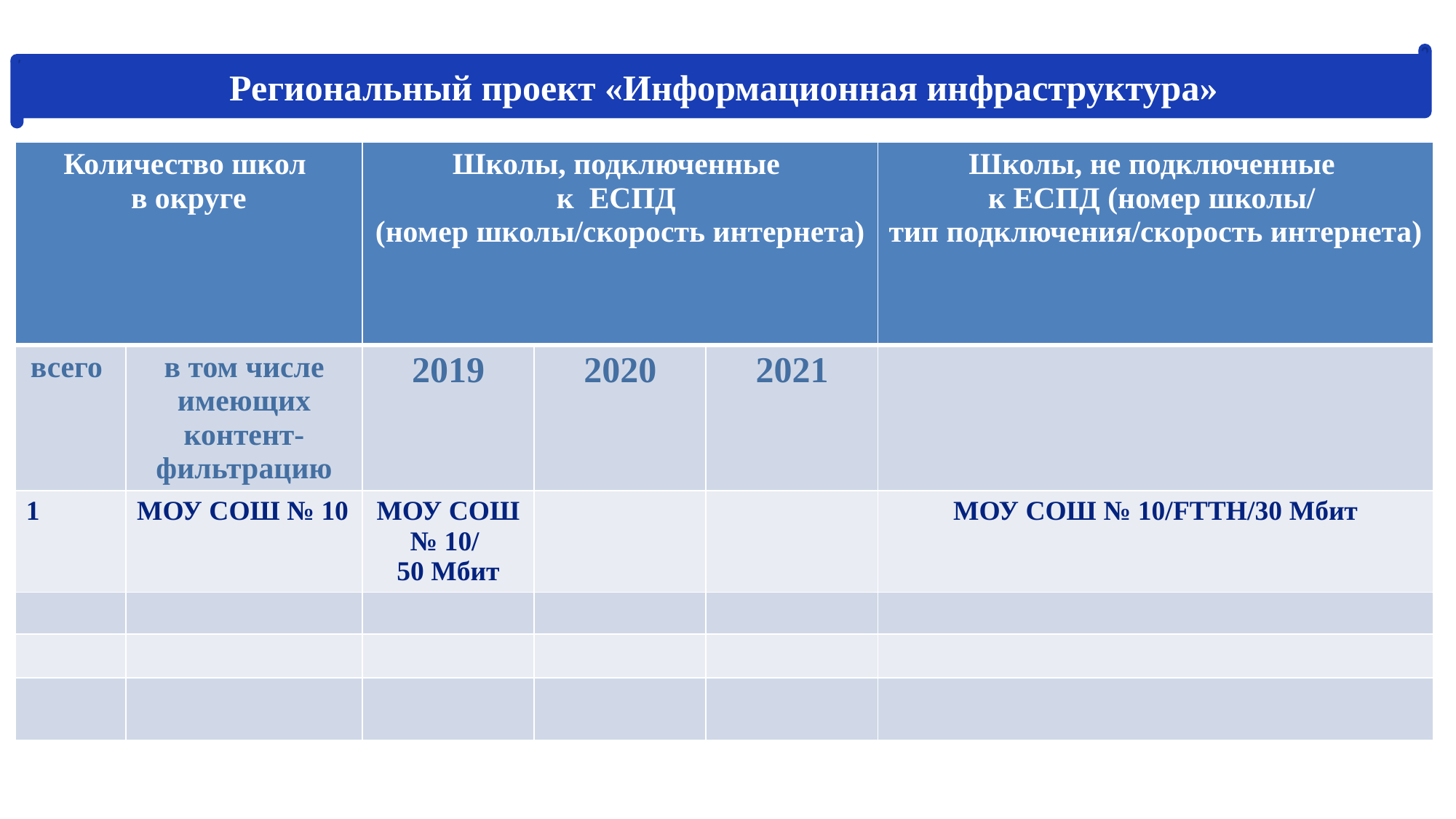

Региональный проект «Информационная инфраструктура»
| Количество школ в округе |  | Школы, подключенные к ЕСПД (номер школы/скорость интернета) |  |  | Школы, не подключенные к ЕСПД (номер школы/ тип подключения/скорость интернета) |
| --- | --- | --- | --- | --- | --- |
| всего | в том числе имеющих контент-фильтрацию | 2019 | 2020 | 2021 |  |
| 1 | МОУ СОШ № 10 | МОУ СОШ № 10/ 50 Мбит |  |  | МОУ СОШ № 10/FTTH/30 Мбит |
|  |  |  |  |  |  |
|  |  |  |  |  |  |
|  |  |  |  |  |  |